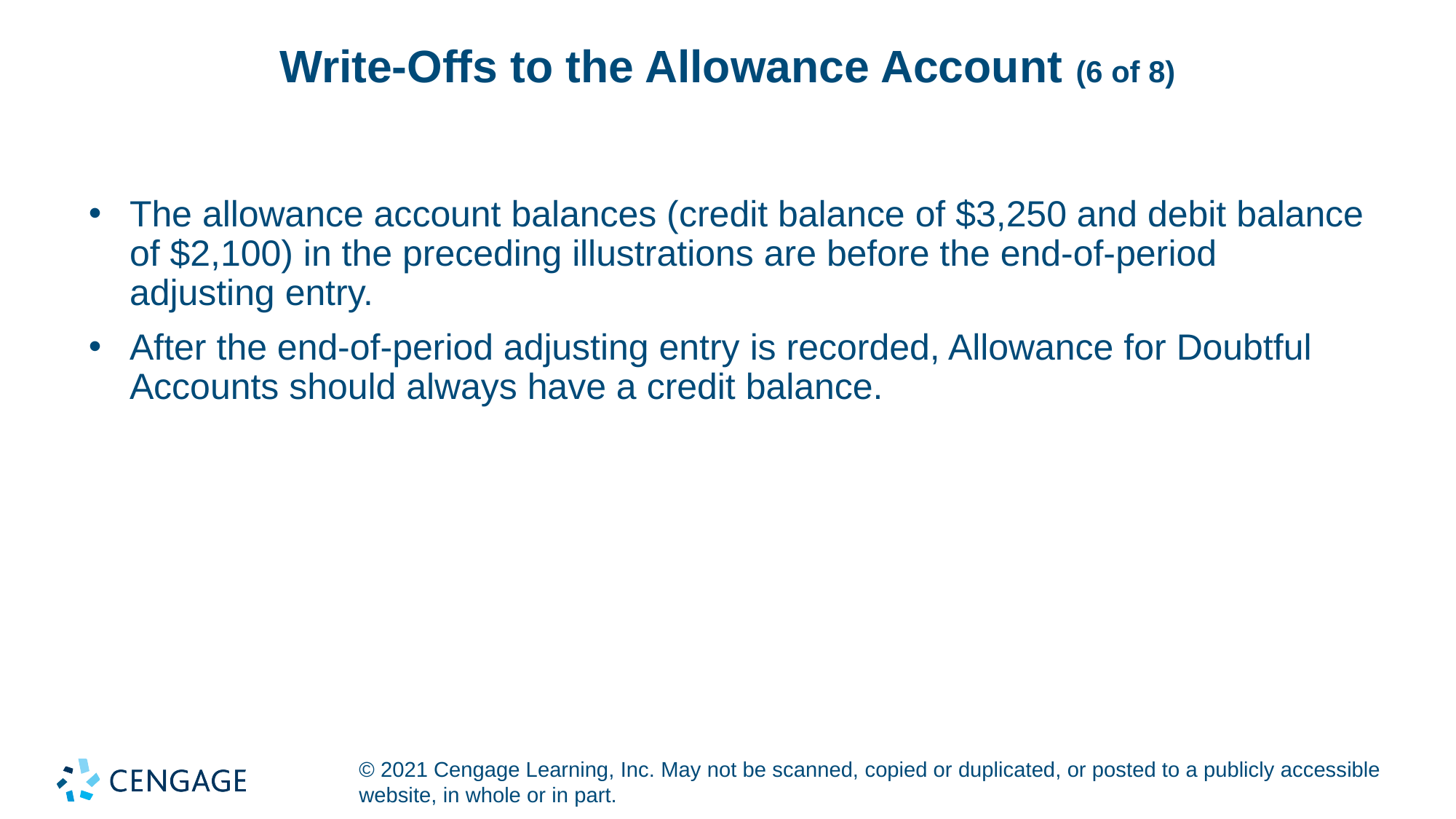

# Write-Offs to the Allowance Account (6 of 8)
The allowance account balances (credit balance of $3,250 and debit balance of $2,100) in the preceding illustrations are before the end-of-period adjusting entry.
After the end-of-period adjusting entry is recorded, Allowance for Doubtful Accounts should always have a credit balance.